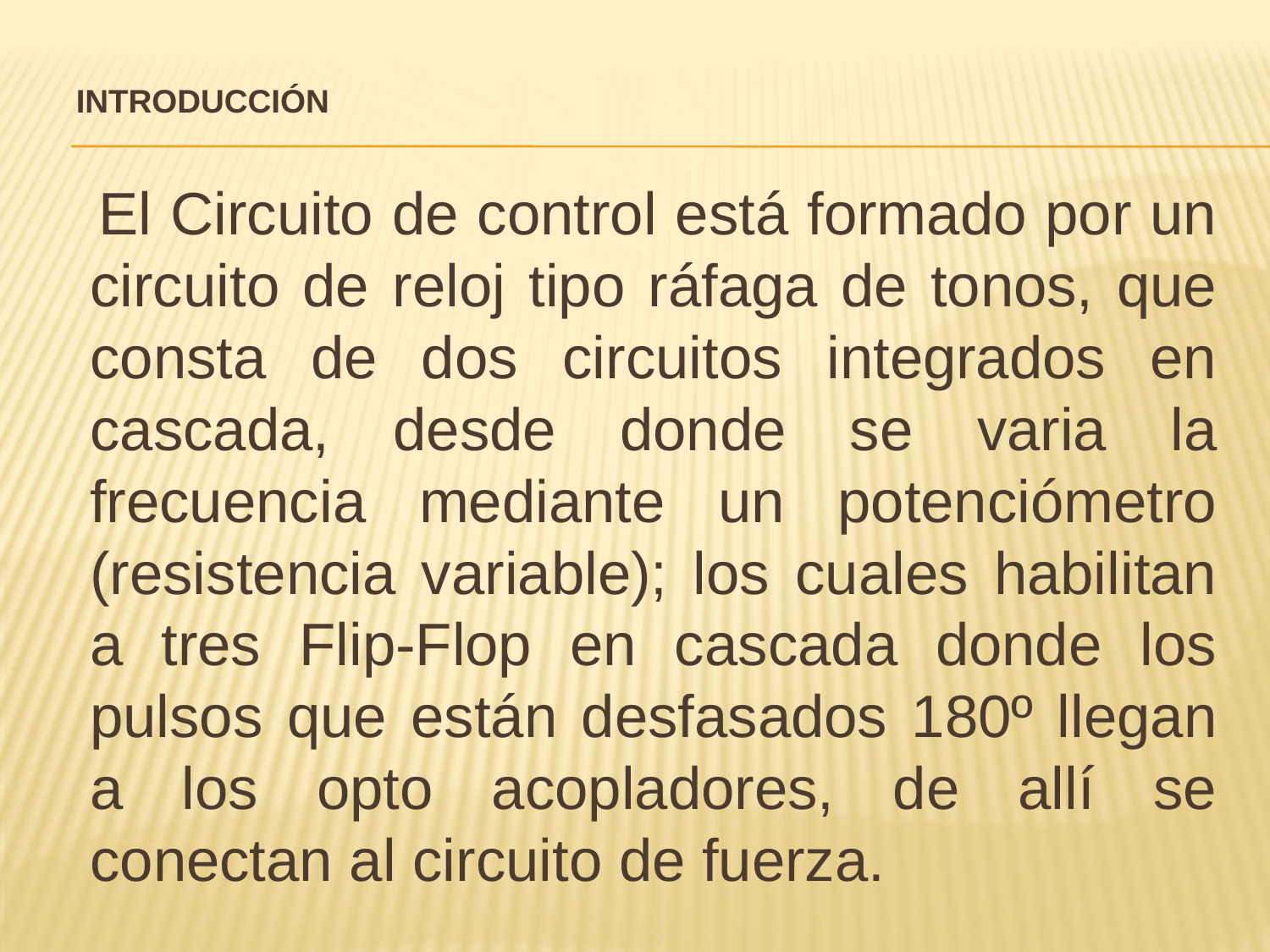

# INTRODUCCIÓN
   El Circuito de control está formado por un circuito de reloj tipo ráfaga de tonos, que consta de dos circuitos integrados en cascada, desde donde se varia la frecuencia mediante un potenciómetro (resistencia variable); los cuales habilitan a tres Flip-Flop en cascada donde los pulsos que están desfasados 180º llegan a los opto acopladores, de allí se conectan al circuito de fuerza.